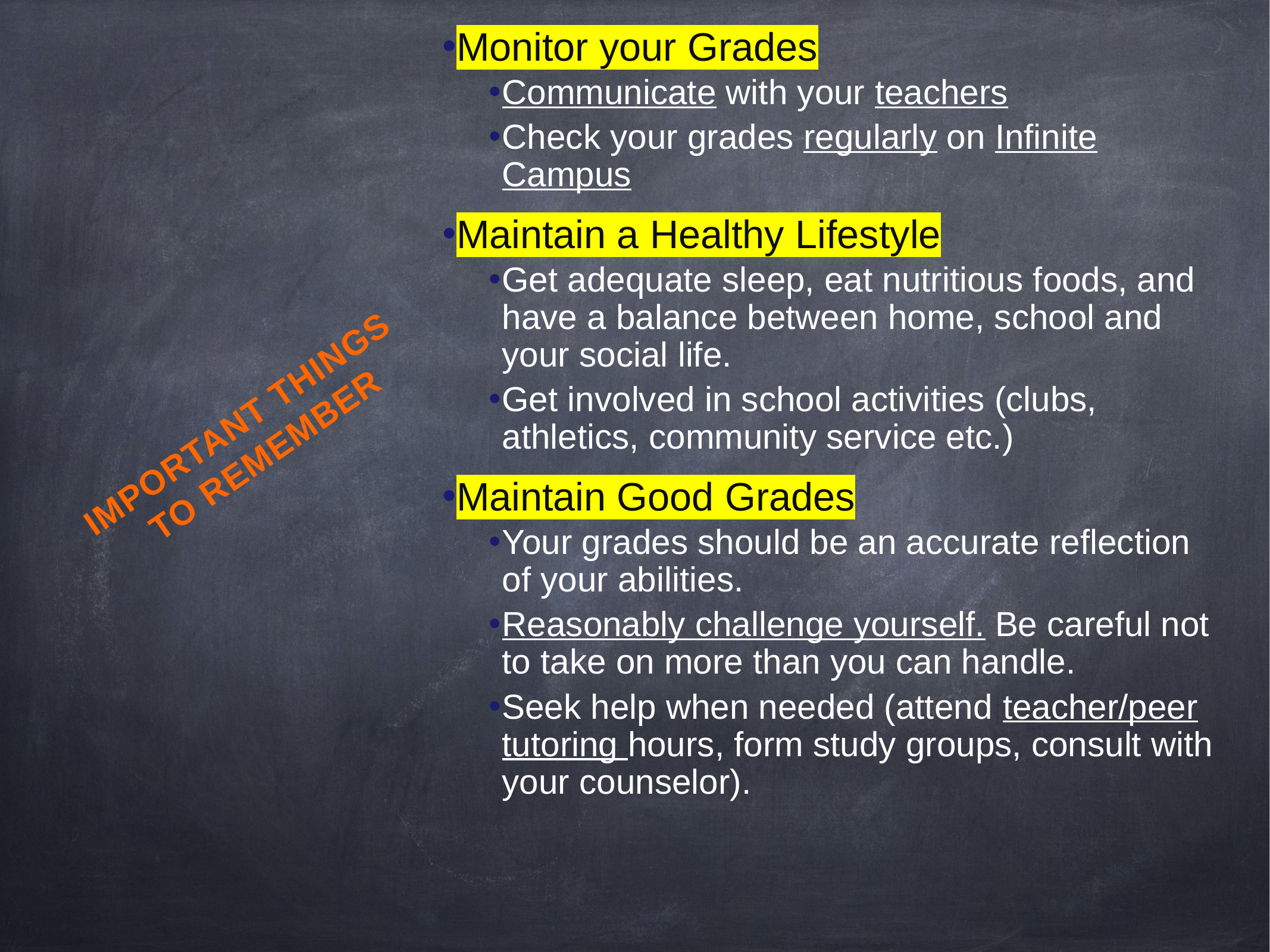

Monitor your Grades
Communicate with your teachers
Check your grades regularly on Infinite Campus
Maintain a Healthy Lifestyle
Get adequate sleep, eat nutritious foods, and have a balance between home, school and your social life.
Get involved in school activities (clubs, athletics, community service etc.)
Maintain Good Grades
Your grades should be an accurate reflection of your abilities.
Reasonably challenge yourself. Be careful not to take on more than you can handle.
Seek help when needed (attend teacher/peer tutoring hours, form study groups, consult with your counselor).
Important things
to remember